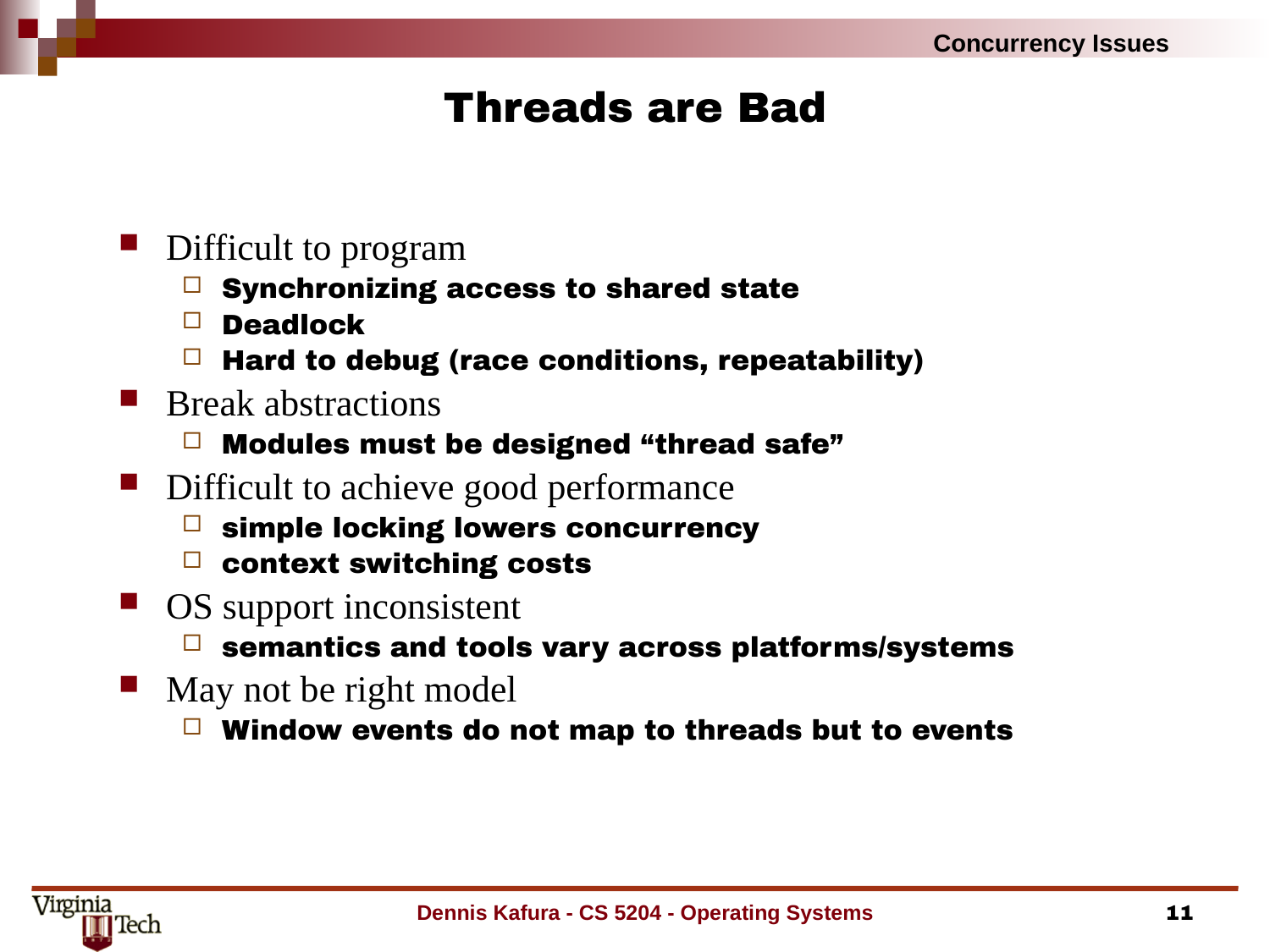

# Threads are Bad
Difficult to program
Synchronizing access to shared state
Deadlock
Hard to debug (race conditions, repeatability)
Break abstractions
Modules must be designed “thread safe”
Difficult to achieve good performance
simple locking lowers concurrency
context switching costs
OS support inconsistent
semantics and tools vary across platforms/systems
May not be right model
Window events do not map to threads but to events
Dennis Kafura - CS 5204 - Operating Systems
11